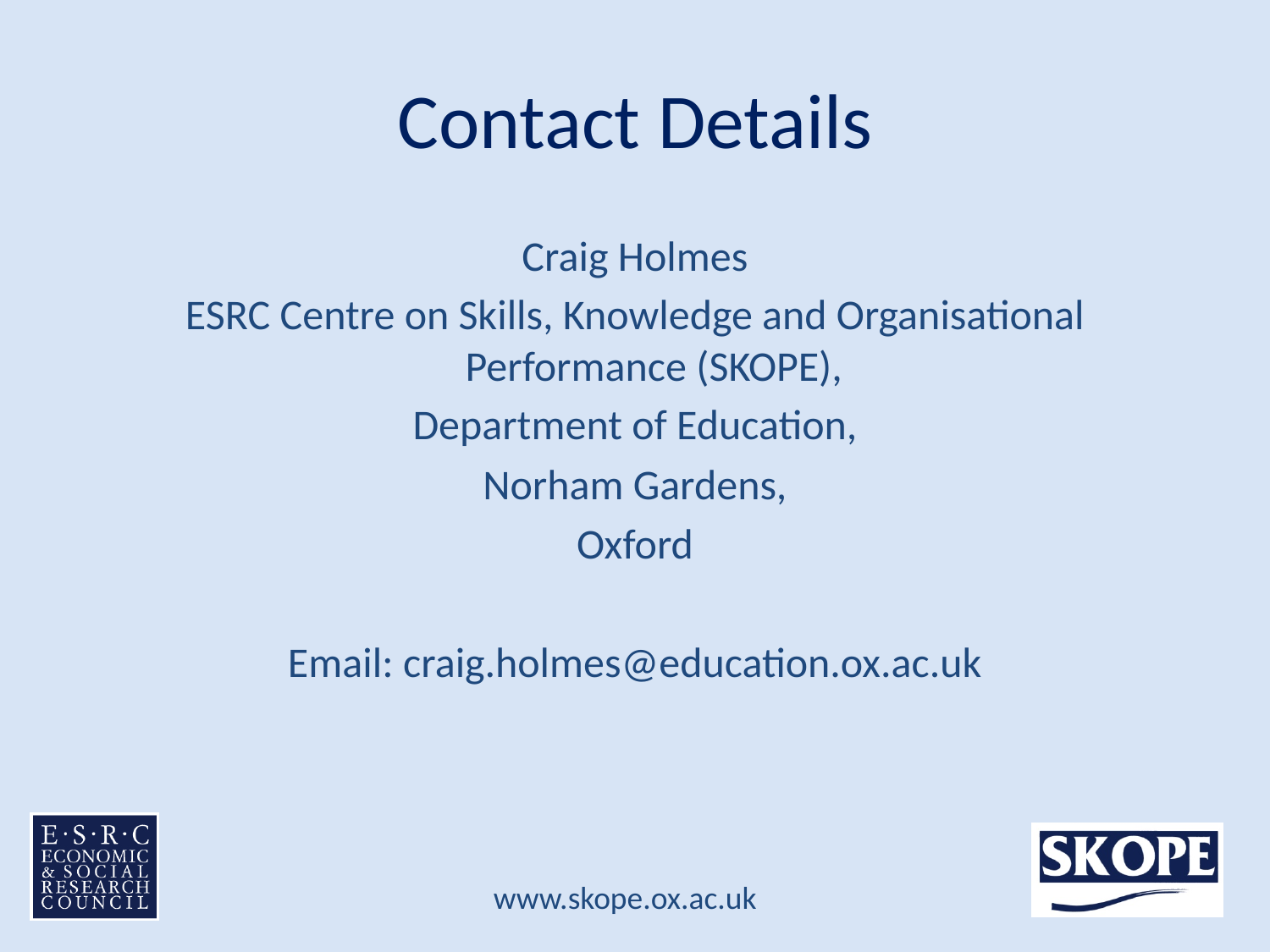

# Contact Details
Craig Holmes
ESRC Centre on Skills, Knowledge and Organisational Performance (SKOPE),
Department of Education,
Norham Gardens,
Oxford

Email: craig.holmes@education.ox.ac.uk